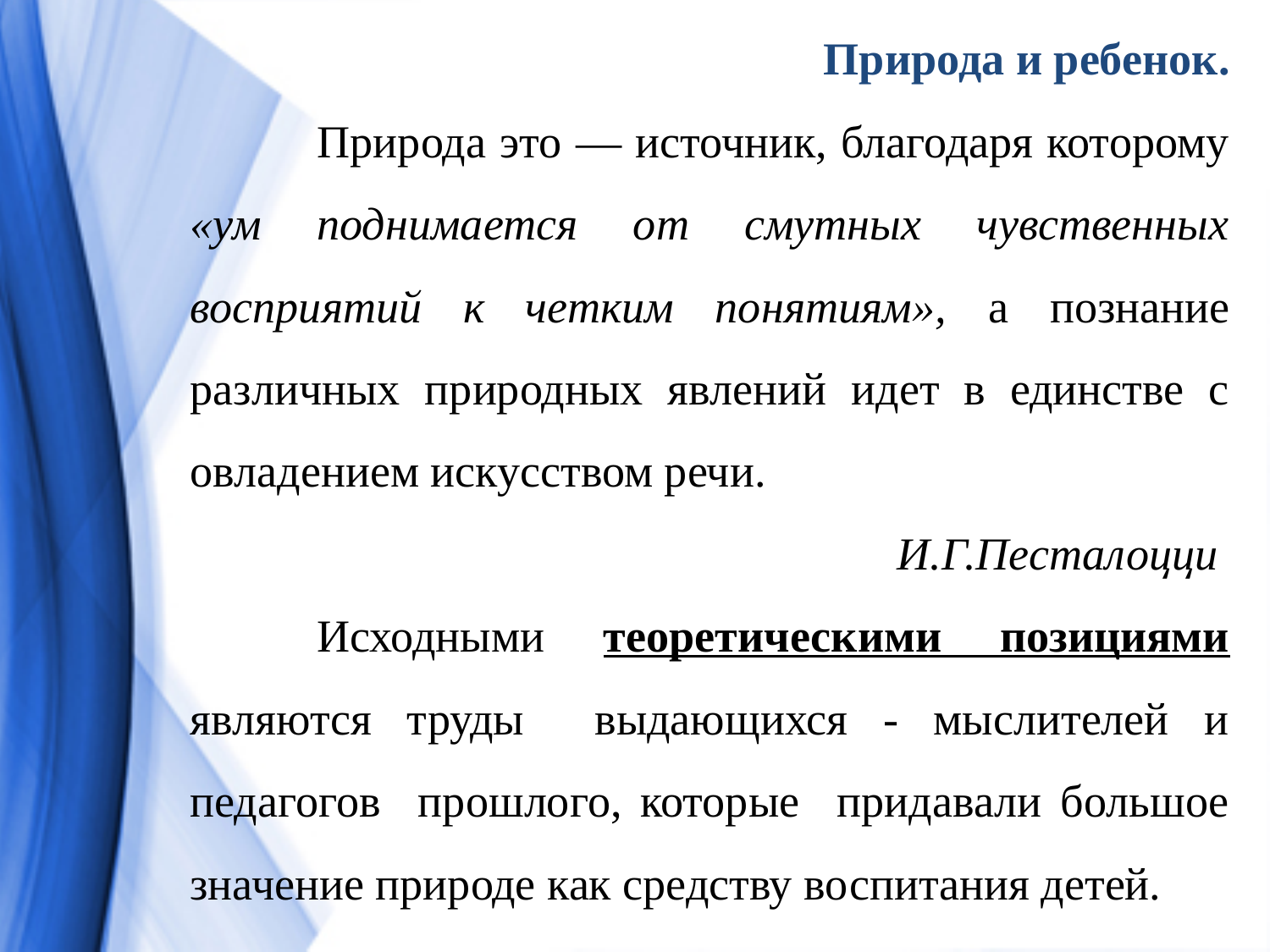

Природа и ребенок.
	Природа это — источник, благодаря которому «ум поднимается от смутных чувственных восприятий к четким понятиям», а познание различных природных явлений идет в единстве с овладением искусством речи.
	И.Г.Песталоцци
	Исходными теоретическими позициями являются труды  выдающихся - мыслителей и педагогов  прошлого, которые  придавали большое значение природе как средству воспитания детей.